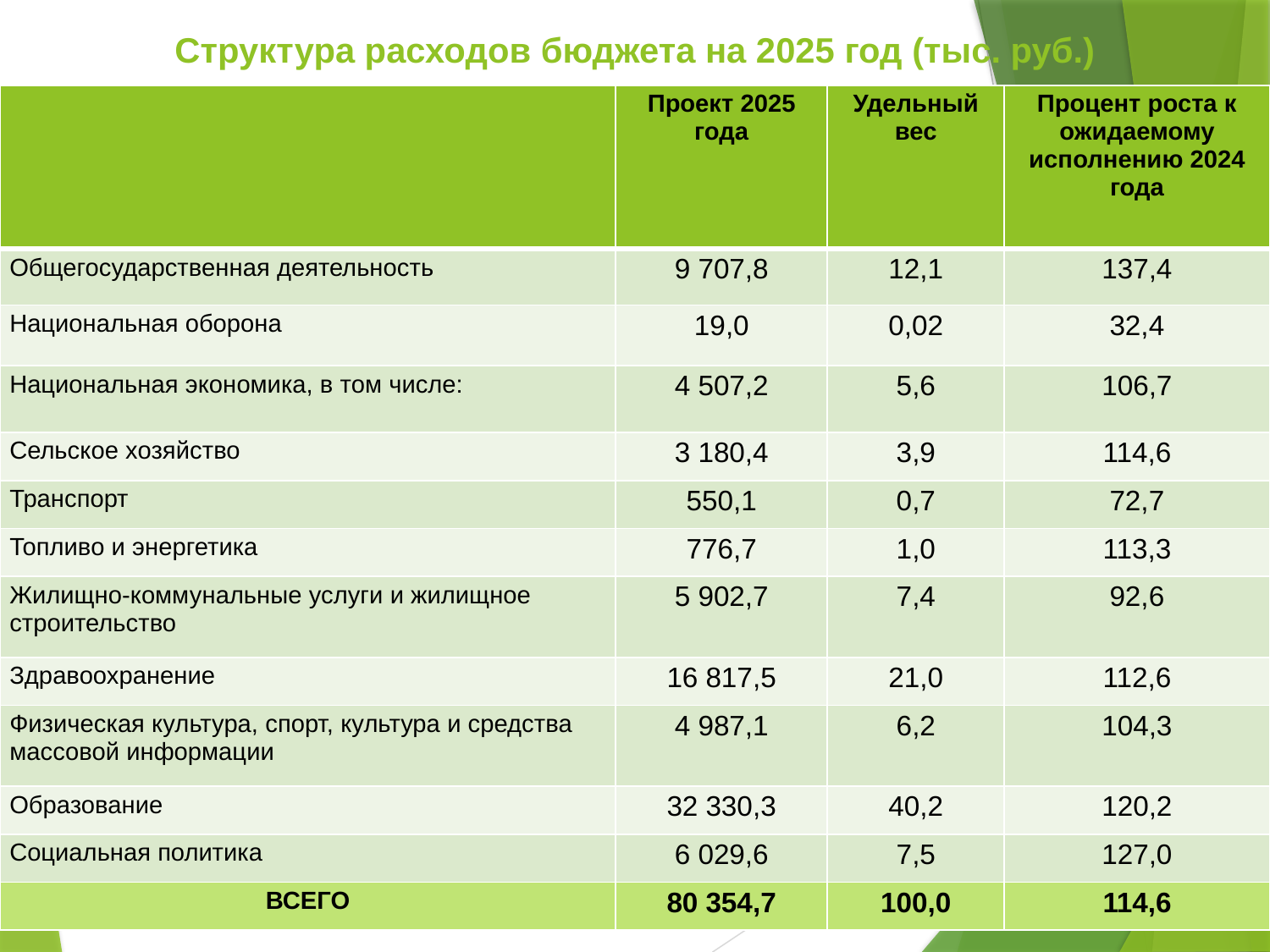

# Структура расходов бюджета на 2025 год (тыс. руб.)
|  | Проект 2025 года | Удельный вес | Процент роста к ожидаемому исполнению 2024 года |
| --- | --- | --- | --- |
| Общегосударственная деятельность | 9 707,8 | 12,1 | 137,4 |
| Национальная оборона | 19,0 | 0,02 | 32,4 |
| Национальная экономика, в том числе: | 4 507,2 | 5,6 | 106,7 |
| Сельское хозяйство | 3 180,4 | 3,9 | 114,6 |
| Транспорт | 550,1 | 0,7 | 72,7 |
| Топливо и энергетика | 776,7 | 1,0 | 113,3 |
| Жилищно-коммунальные услуги и жилищное строительство | 5 902,7 | 7,4 | 92,6 |
| Здравоохранение | 16 817,5 | 21,0 | 112,6 |
| Физическая культура, спорт, культура и средства массовой информации | 4 987,1 | 6,2 | 104,3 |
| Образование | 32 330,3 | 40,2 | 120,2 |
| Социальная политика | 6 029,6 | 7,5 | 127,0 |
| ВСЕГО | 80 354,7 | 100,0 | 114,6 |